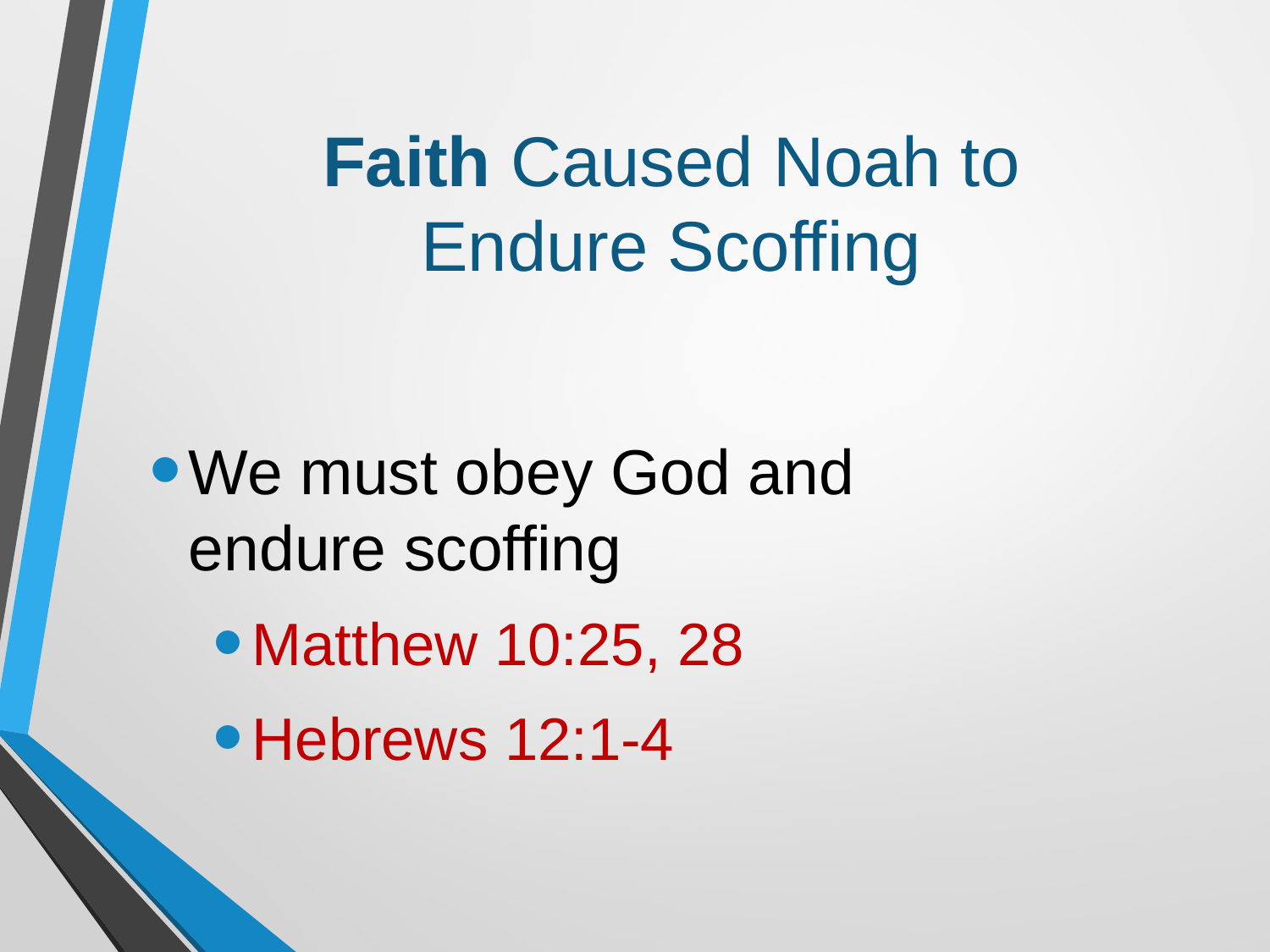

# Faith Caused Noah to Endure Scoffing
We must obey God and
endure scoffing
Matthew 10:25, 28
Hebrews 12:1-4